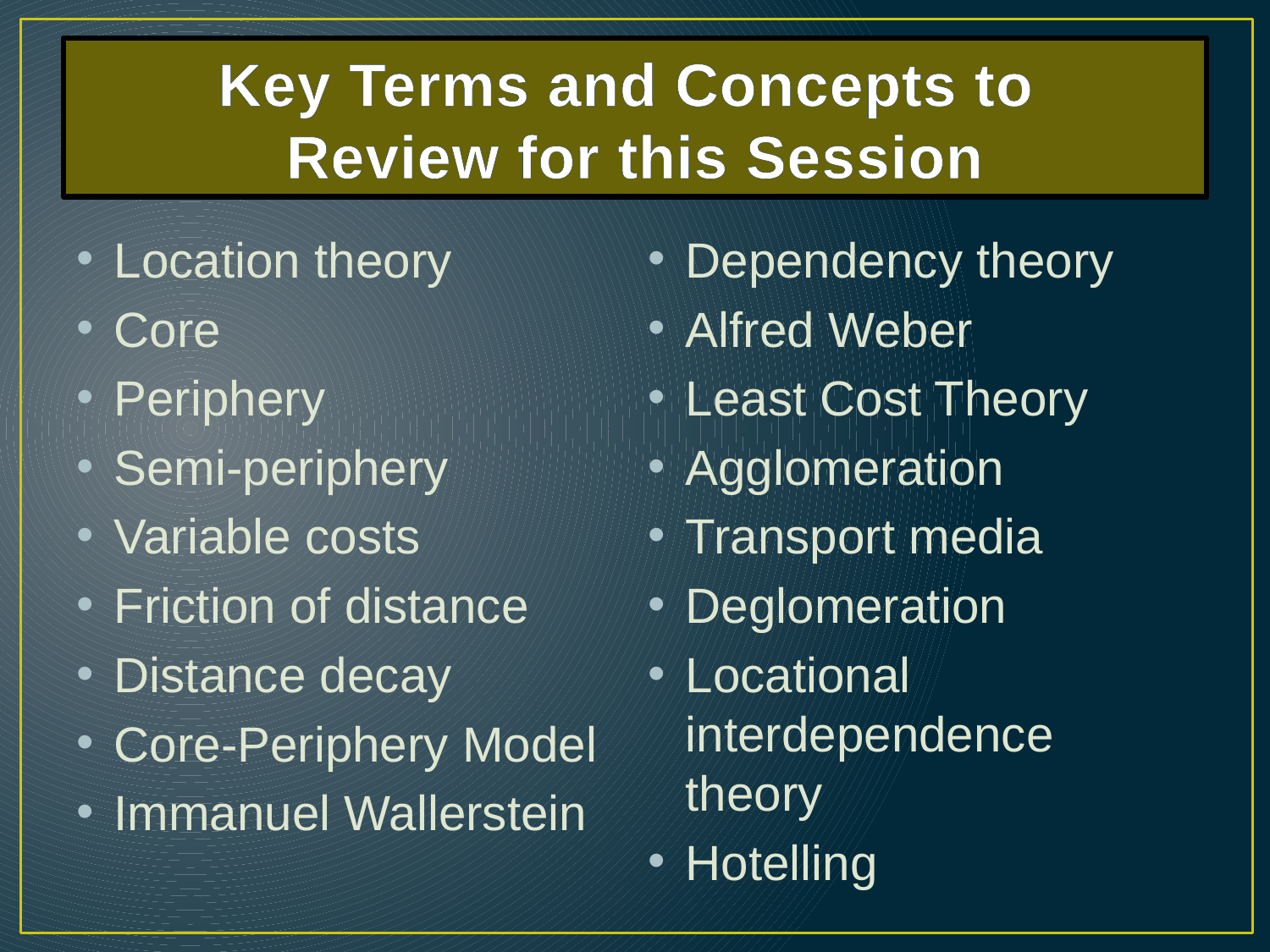

# Key Terms and Concepts to Review for this Session
Location theory
Core
Periphery
Semi-periphery
Variable costs
Friction of distance
Distance decay
Core-Periphery Model
Immanuel Wallerstein
Dependency theory
Alfred Weber
Least Cost Theory
Agglomeration
Transport media
Deglomeration
Locational interdependence theory
Hotelling